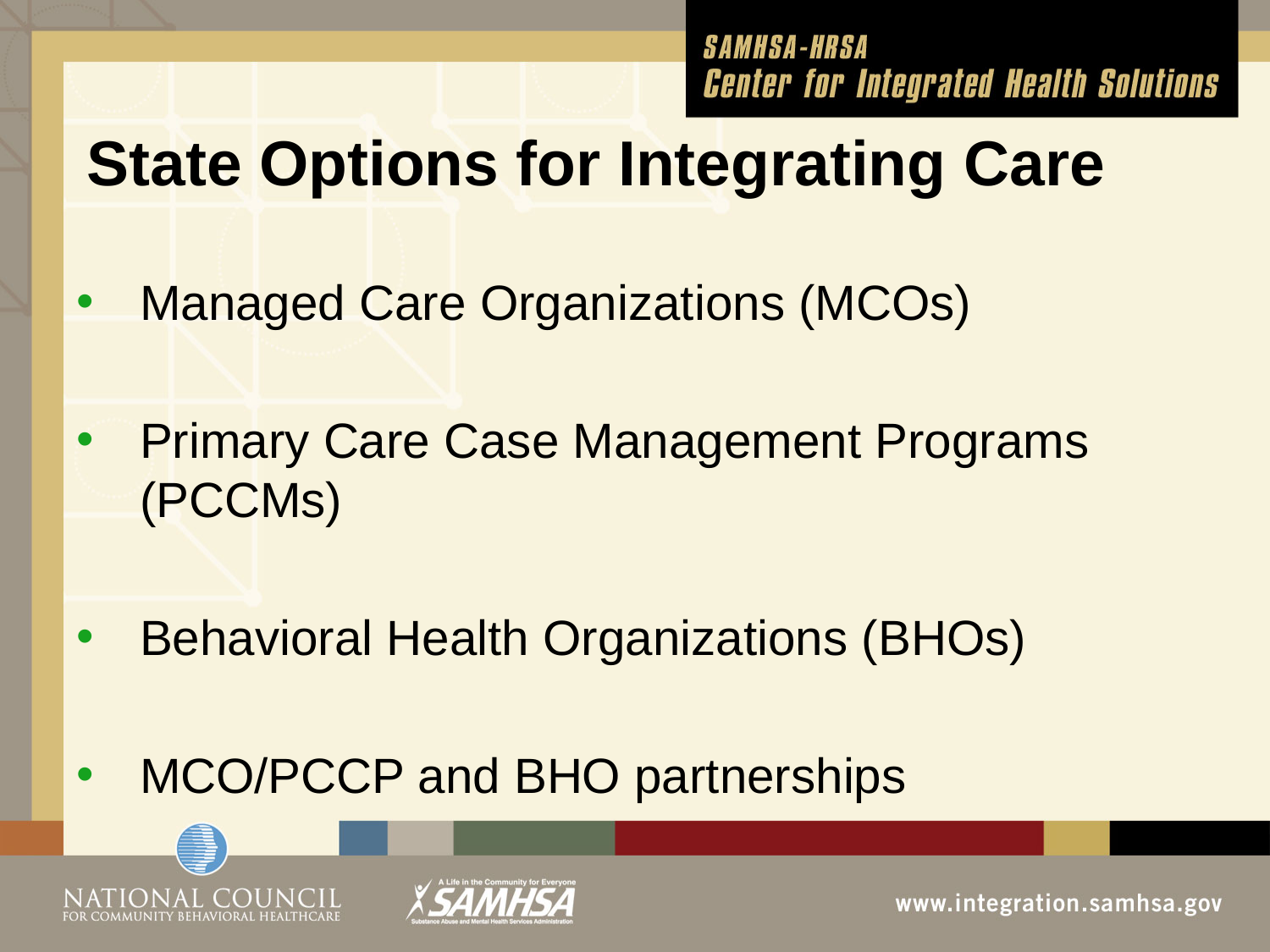

# State Options for Integrating Care
Managed Care Organizations (MCOs)

Primary Care Case Management Programs (PCCMs)

Behavioral Health Organizations (BHOs)

MCO/PCCP and BHO partnerships